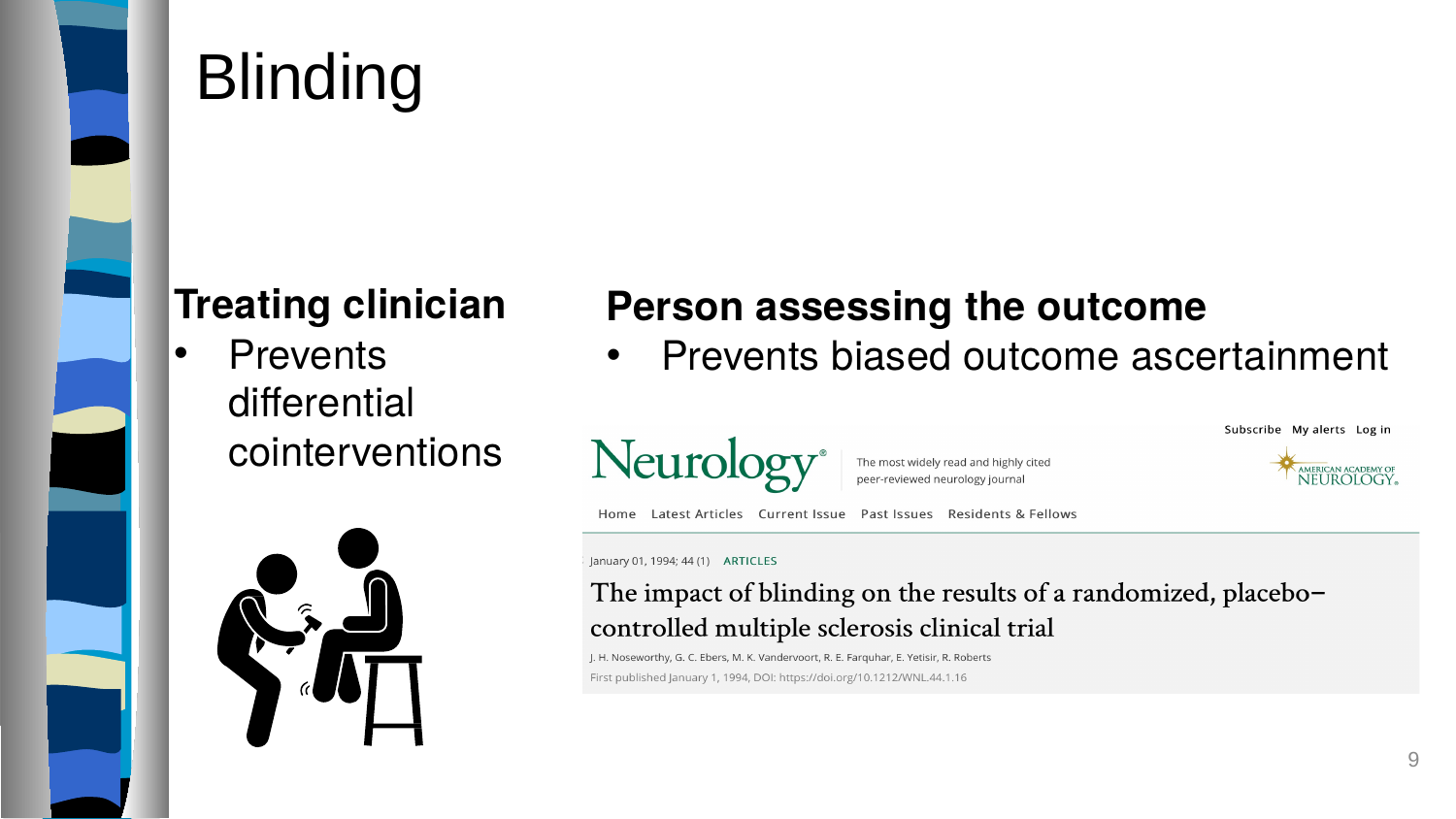

# Blinding
Treating clinician
Prevents differential cointerventions
Person assessing the outcome
Prevents biased outcome ascertainment

9